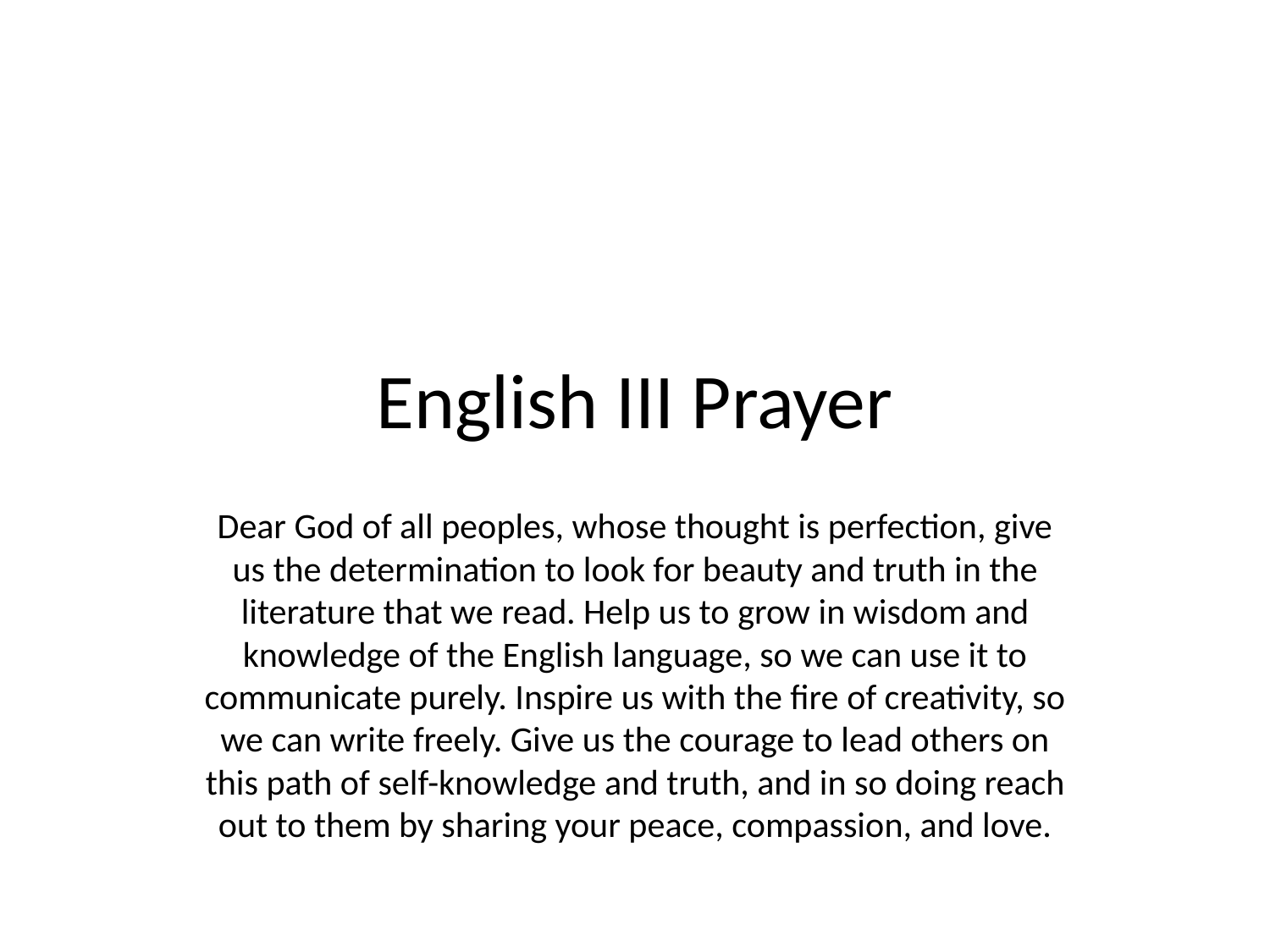

# English III Prayer
Dear God of all peoples, whose thought is perfection, give us the determination to look for beauty and truth in the literature that we read. Help us to grow in wisdom and knowledge of the English language, so we can use it to communicate purely. Inspire us with the fire of creativity, so we can write freely. Give us the courage to lead others on this path of self-knowledge and truth, and in so doing reach out to them by sharing your peace, compassion, and love.